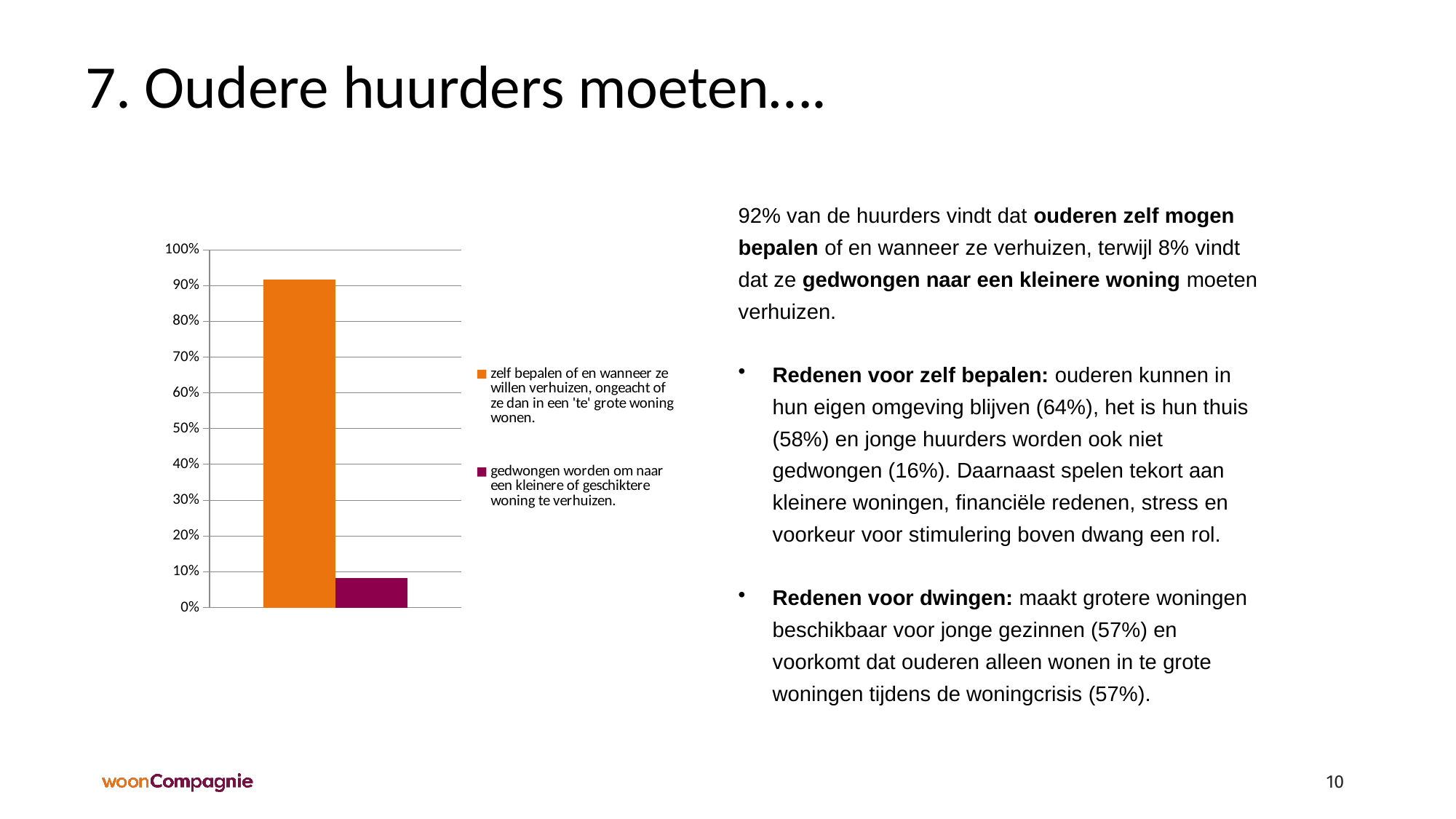

7. Oudere huurders moeten….
92% van de huurders vindt dat ouderen zelf mogen bepalen of en wanneer ze verhuizen, terwijl 8% vindt dat ze gedwongen naar een kleinere woning moeten verhuizen.
Redenen voor zelf bepalen: ouderen kunnen in hun eigen omgeving blijven (64%), het is hun thuis (58%) en jonge huurders worden ook niet gedwongen (16%). Daarnaast spelen tekort aan kleinere woningen, financiële redenen, stress en voorkeur voor stimulering boven dwang een rol.
Redenen voor dwingen: maakt grotere woningen beschikbaar voor jonge gezinnen (57%) en voorkomt dat ouderen alleen wonen in te grote woningen tijdens de woningcrisis (57%).

### Chart

| Category | zelf bepalen of en wanneer ze willen verhuizen, ongeacht of ze dan in een 'te' grote woning wonen. | gedwongen worden om naar een kleinere of geschiktere woning te verhuizen. |
|---|---|---|
| Responses | 0.9178000000000001 | 0.08220000000000001 |
10